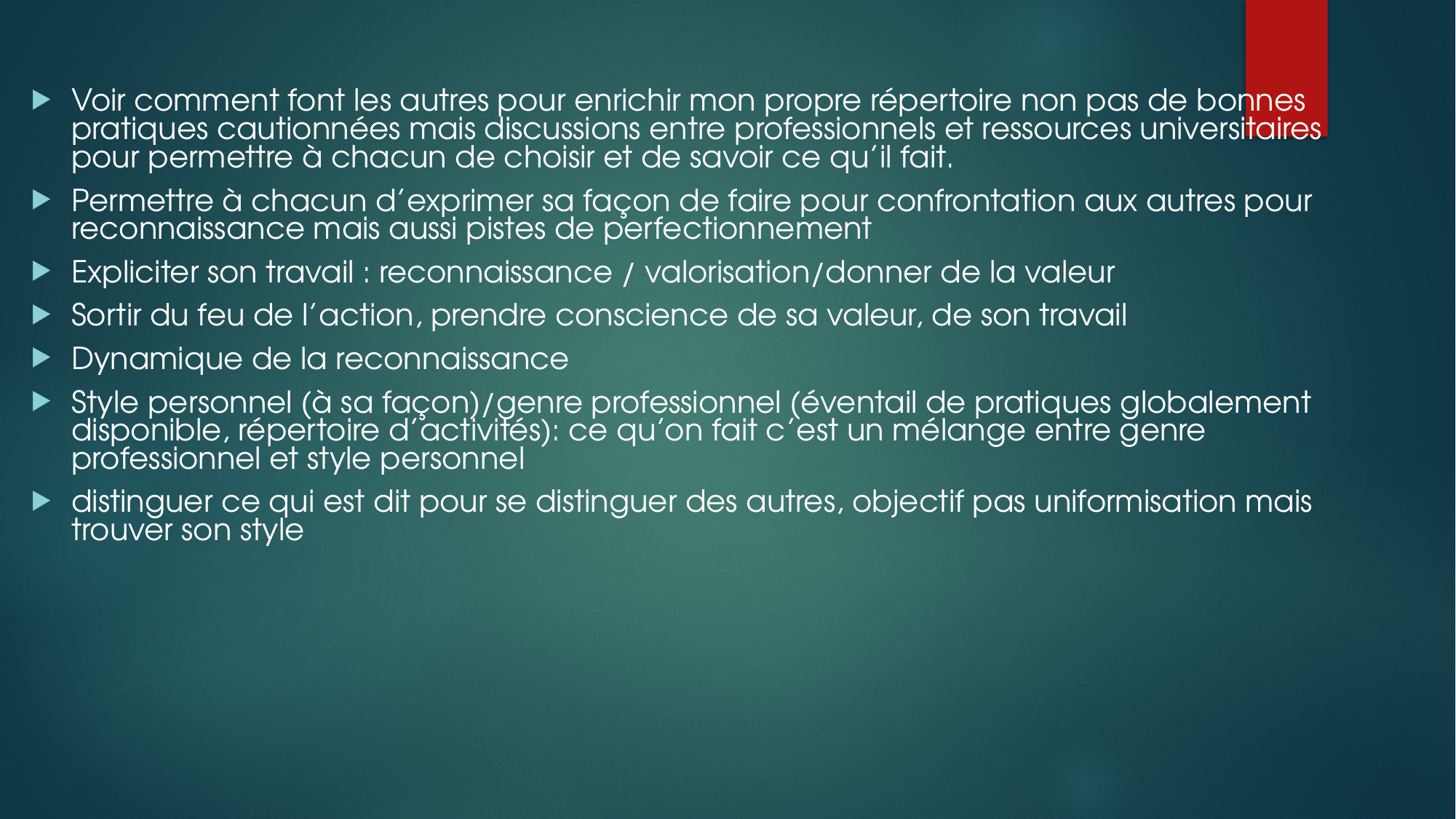

Voir comment font les autres pour enrichir mon propre répertoire non pas de bonnes pratiques cautionnées mais discussions entre professionnels et ressources universitaires pour permettre à chacun de choisir et de savoir ce qu’il fait.
Permettre à chacun d’exprimer sa façon de faire pour confrontation aux autres pour reconnaissance mais aussi pistes de perfectionnement
Expliciter son travail : reconnaissance / valorisation/donner de la valeur
Sortir du feu de l’action, prendre conscience de sa valeur, de son travail
Dynamique de la reconnaissance
Style personnel (à sa façon)/genre professionnel (éventail de pratiques globalement disponible, répertoire d’activités): ce qu’on fait c’est un mélange entre genre professionnel et style personnel
distinguer ce qui est dit pour se distinguer des autres, objectif pas uniformisation mais trouver son style